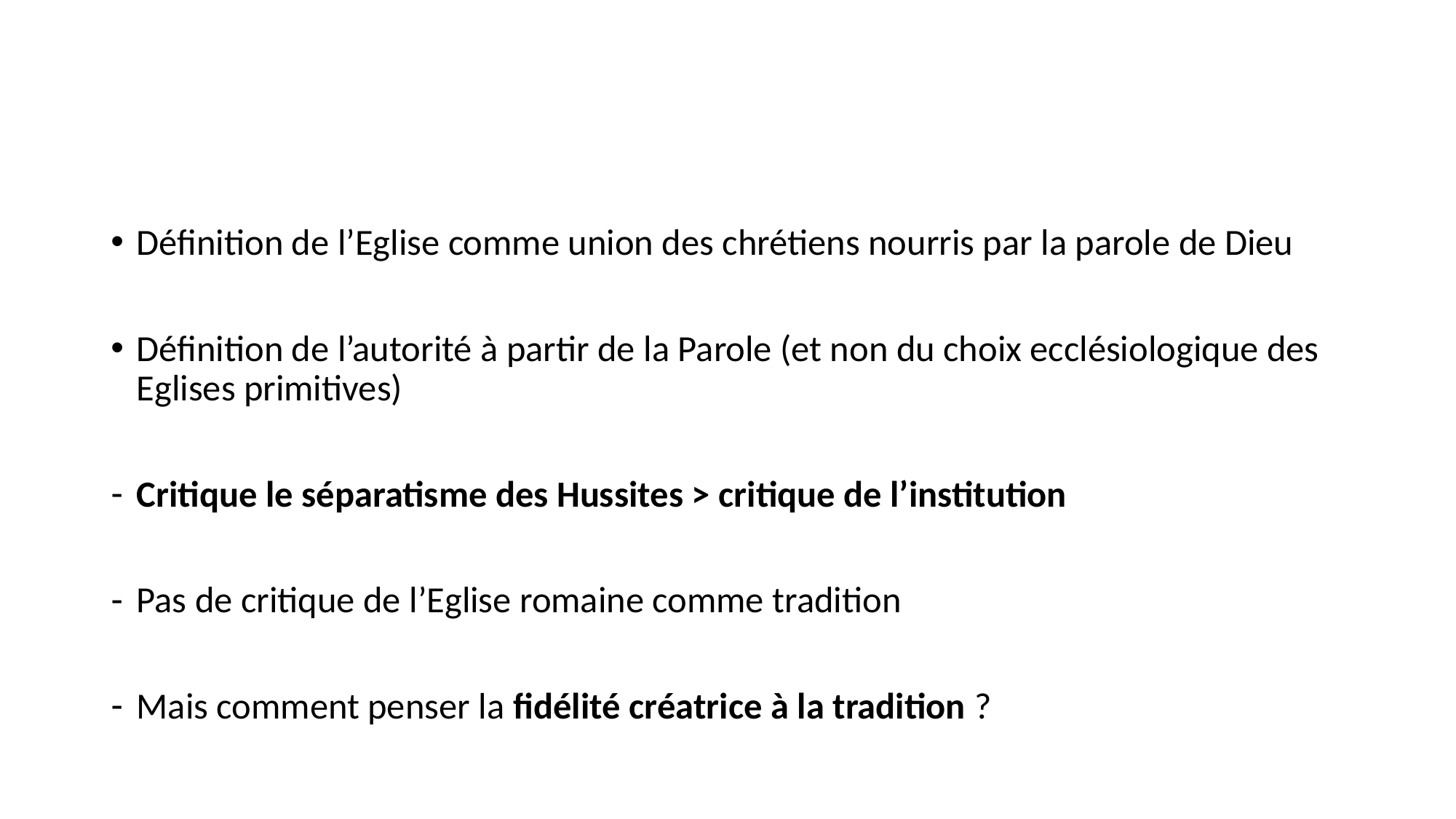

#
Définition de l’Eglise comme union des chrétiens nourris par la parole de Dieu

Définition de l’autorité à partir de la Parole (et non du choix ecclésiologique des Eglises primitives)

Critique le séparatisme des Hussites > critique de l’institution

Pas de critique de l’Eglise romaine comme tradition

Mais comment penser la fidélité créatrice à la tradition ?